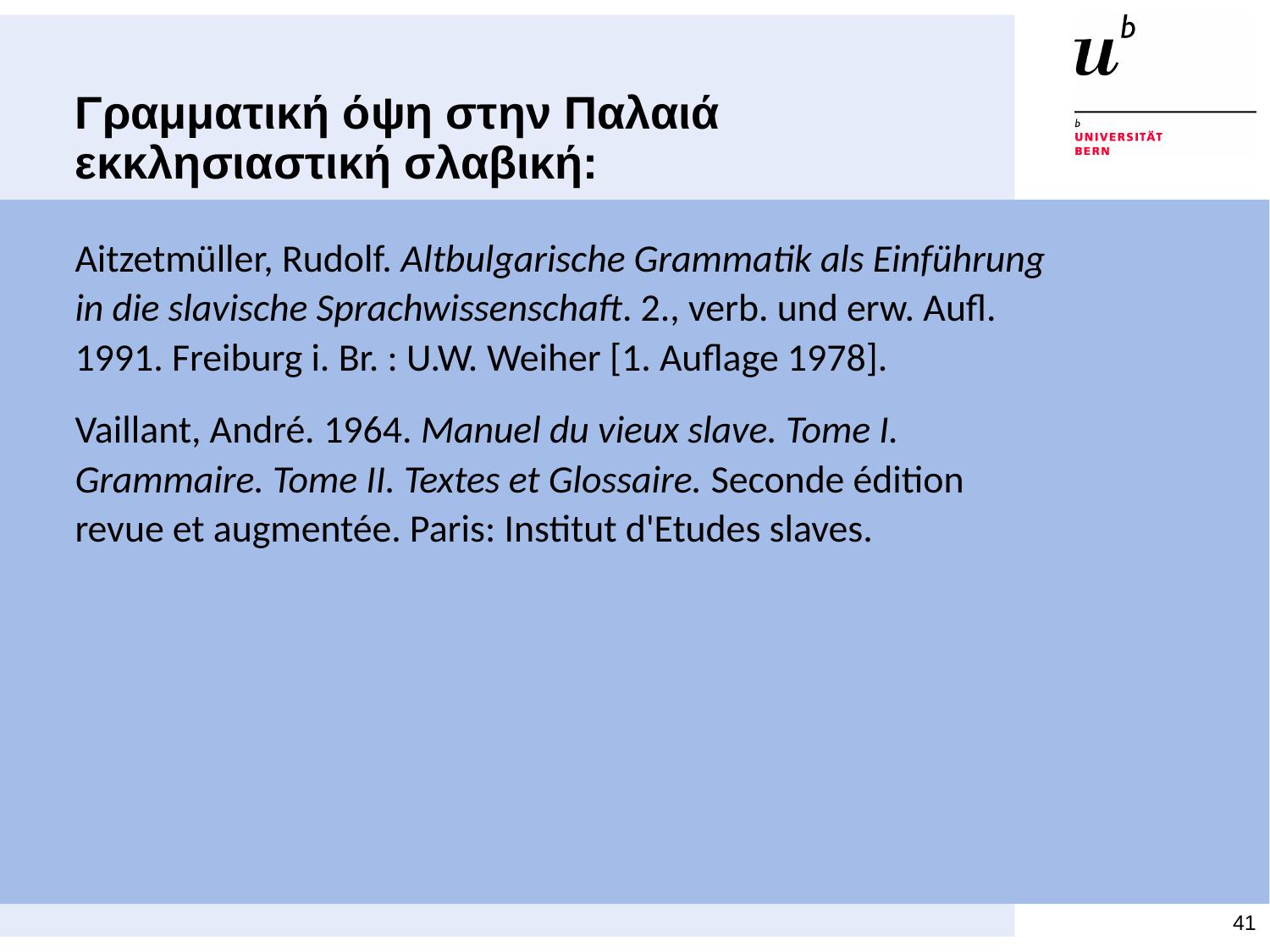

# Γραμματική όψη στην Παλαιά εκκλησιαστική σλαβική:
Aitzetmüller, Rudolf. Altbulgarische Grammatik als Einführung in die slavische Sprachwissenschaft. 2., verb. und erw. Aufl. 1991. Freiburg i. Br. : U.W. Weiher [1. Auflage 1978].
Vaillant, André. 1964. Manuel du vieux slave. Tome I. Grammaire. Tome II. Textes et Glossaire. Seconde édition revue et augmentée. Paris: Institut d'Etudes slaves.

41